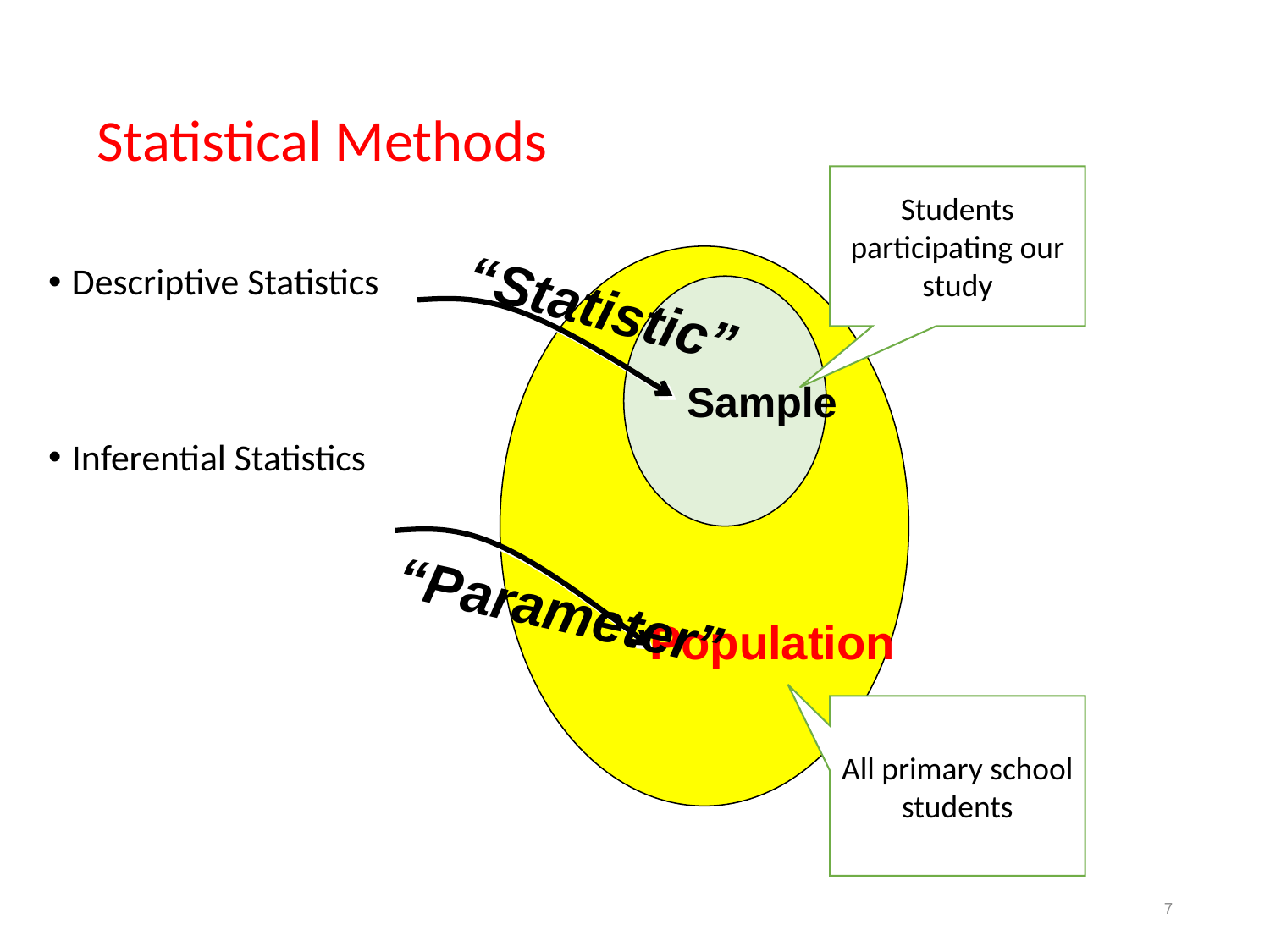

# Statistical Methods
Students participating our study

      Population
Descriptive Statistics

Inferential Statistics
“Statistic”
  Sample

“Parameter”
All primary school students
7